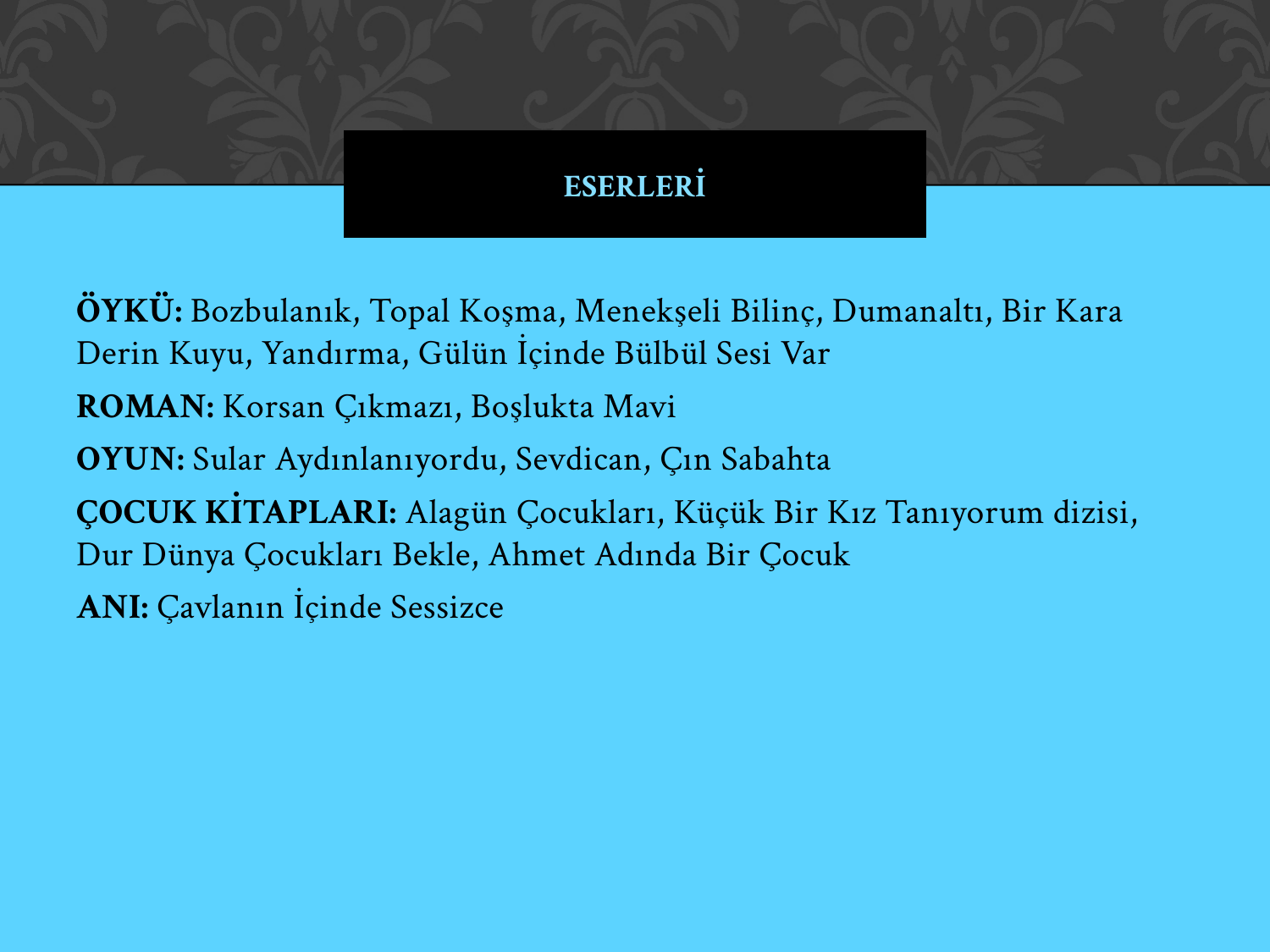

# ESERLERİ
ÖYKÜ: Bozbulanık, Topal Koşma, Menekşeli Bilinç, Dumanaltı, Bir Kara Derin Kuyu, Yandırma, Gülün İçinde Bülbül Sesi Var
ROMAN: Korsan Çıkmazı, Boşlukta Mavi
OYUN: Sular Aydınlanıyordu, Sevdican, Çın Sabahta
ÇOCUK KİTAPLARI: Alagün Çocukları, Küçük Bir Kız Tanıyorum dizisi, Dur Dünya Çocukları Bekle, Ahmet Adında Bir Çocuk
ANI: Çavlanın İçinde Sessizce